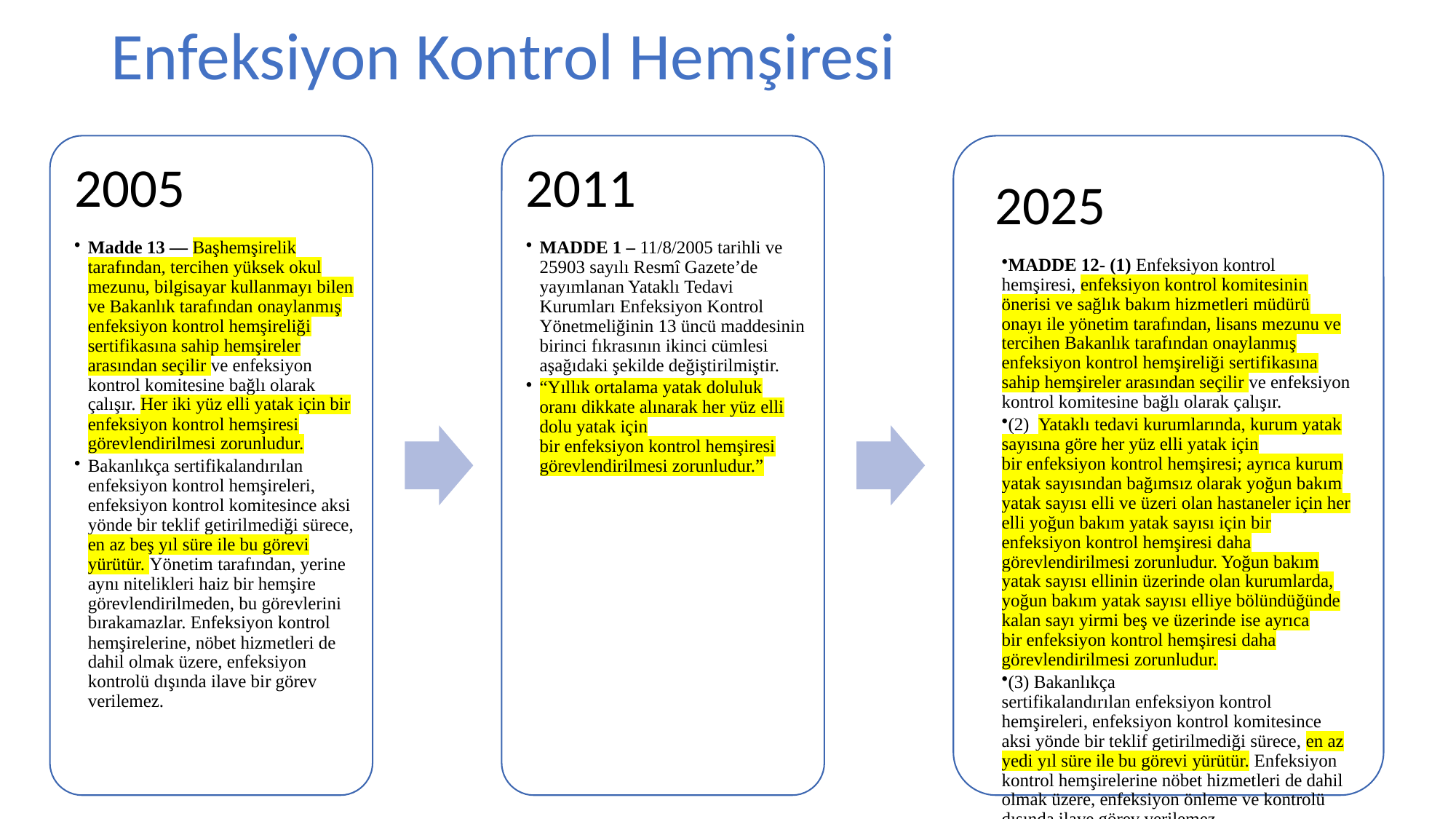

# Enfeksiyon Kontrol Hemşiresi
2005
Madde 13 — Başhemşirelik tarafından, tercihen yüksek okul mezunu, bilgisayar kullanmayı bilen ve Bakanlık tarafından onaylanmış enfeksiyon kontrol hemşireliği sertifikasına sahip hemşireler arasından seçilir ve enfeksiyon kontrol komitesine bağlı olarak çalışır. Her iki yüz elli yatak için bir enfeksiyon kontrol hemşiresi görevlendirilmesi zorunludur.
Bakanlıkça sertifikalandırılan enfeksiyon kontrol hemşireleri, enfeksiyon kontrol komitesince aksi yönde bir teklif getirilmediği sürece, en az beş yıl süre ile bu görevi yürütür. Yönetim tarafından, yerine aynı nitelikleri haiz bir hemşire görevlendirilmeden, bu görevlerini bırakamazlar. Enfeksiyon kontrol hemşirelerine, nöbet hizmetleri de dahil olmak üzere, enfeksiyon kontrolü dışında ilave bir görev verilemez.

2011
MADDE 1 – 11/8/2005 tarihli ve 25903 sayılı Resmî Gazete’de yayımlanan Yataklı Tedavi Kurumları Enfeksiyon Kontrol Yönetmeliğinin 13 üncü maddesinin birinci fıkrasının ikinci cümlesi aşağıdaki şekilde değiştirilmiştir.
“Yıllık ortalama yatak doluluk oranı dikkate alınarak her yüz elli dolu yatak için bir enfeksiyon kontrol hemşiresi görevlendirilmesi zorunludur.”

2025
MADDE 12- (1) Enfeksiyon kontrol hemşiresi, enfeksiyon kontrol komitesinin önerisi ve sağlık bakım hizmetleri müdürü onayı ile yönetim tarafından, lisans mezunu ve tercihen Bakanlık tarafından onaylanmış enfeksiyon kontrol hemşireliği sertifikasına sahip hemşireler arasından seçilir ve enfeksiyon kontrol komitesine bağlı olarak çalışır.
(2)  Yataklı tedavi kurumlarında, kurum yatak sayısına göre her yüz elli yatak için bir enfeksiyon kontrol hemşiresi; ayrıca kurum yatak sayısından bağımsız olarak yoğun bakım yatak sayısı elli ve üzeri olan hastaneler için her elli yoğun bakım yatak sayısı için bir enfeksiyon kontrol hemşiresi daha görevlendirilmesi zorunludur. Yoğun bakım yatak sayısı ellinin üzerinde olan kurumlarda, yoğun bakım yatak sayısı elliye bölündüğünde kalan sayı yirmi beş ve üzerinde ise ayrıca bir enfeksiyon kontrol hemşiresi daha görevlendirilmesi zorunludur.
(3) Bakanlıkça sertifikalandırılan enfeksiyon kontrol hemşireleri, enfeksiyon kontrol komitesince aksi yönde bir teklif getirilmediği sürece, en az yedi yıl süre ile bu görevi yürütür. Enfeksiyon kontrol hemşirelerine nöbet hizmetleri de dahil olmak üzere, enfeksiyon önleme ve kontrolü dışında ilave görev verilemez.